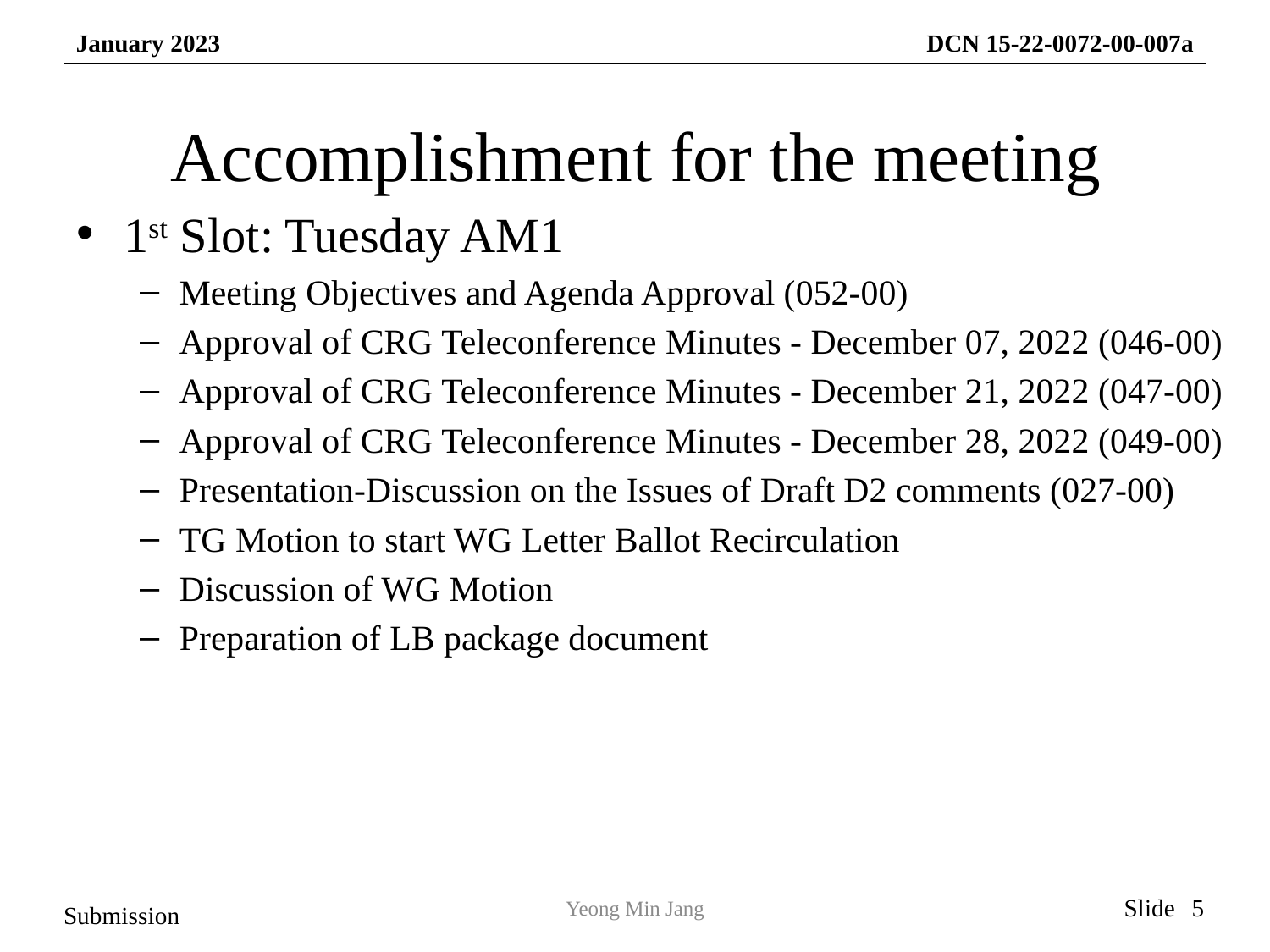

# Accomplishment for the meeting
1st Slot: Tuesday AM1
Meeting Objectives and Agenda Approval (052-00)
Approval of CRG Teleconference Minutes - December 07, 2022 (046-00)
Approval of CRG Teleconference Minutes - December 21, 2022 (047-00)
Approval of CRG Teleconference Minutes - December 28, 2022 (049-00)
Presentation-Discussion on the Issues of Draft D2 comments (027-00)
TG Motion to start WG Letter Ballot Recirculation
Discussion of WG Motion
Preparation of LB package document